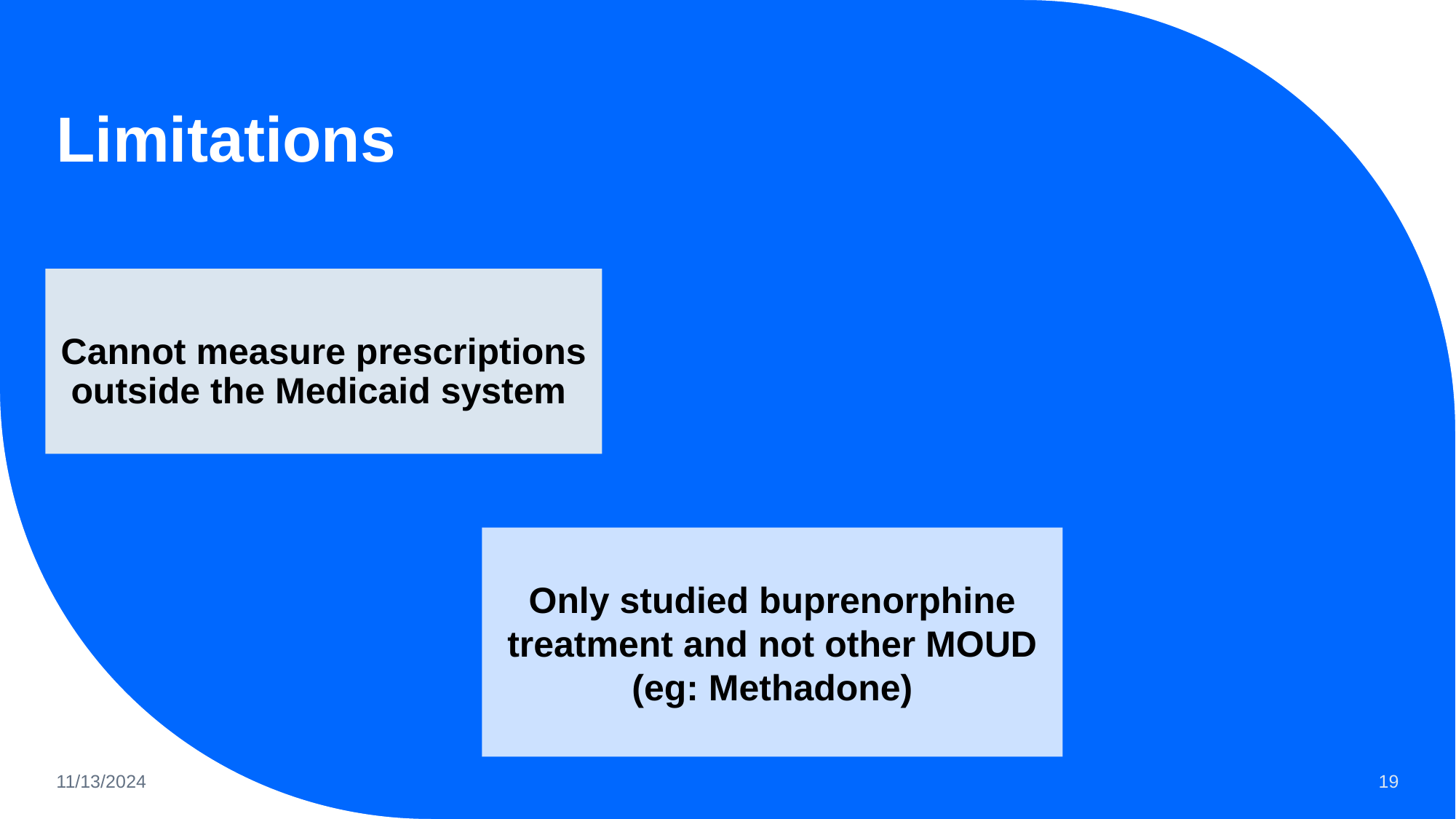

11/13/2024
# Limitations

Cannot measure prescriptions outside the Medicaid system

Only studied buprenorphine treatment and not other MOUD (eg: Methadone)

19